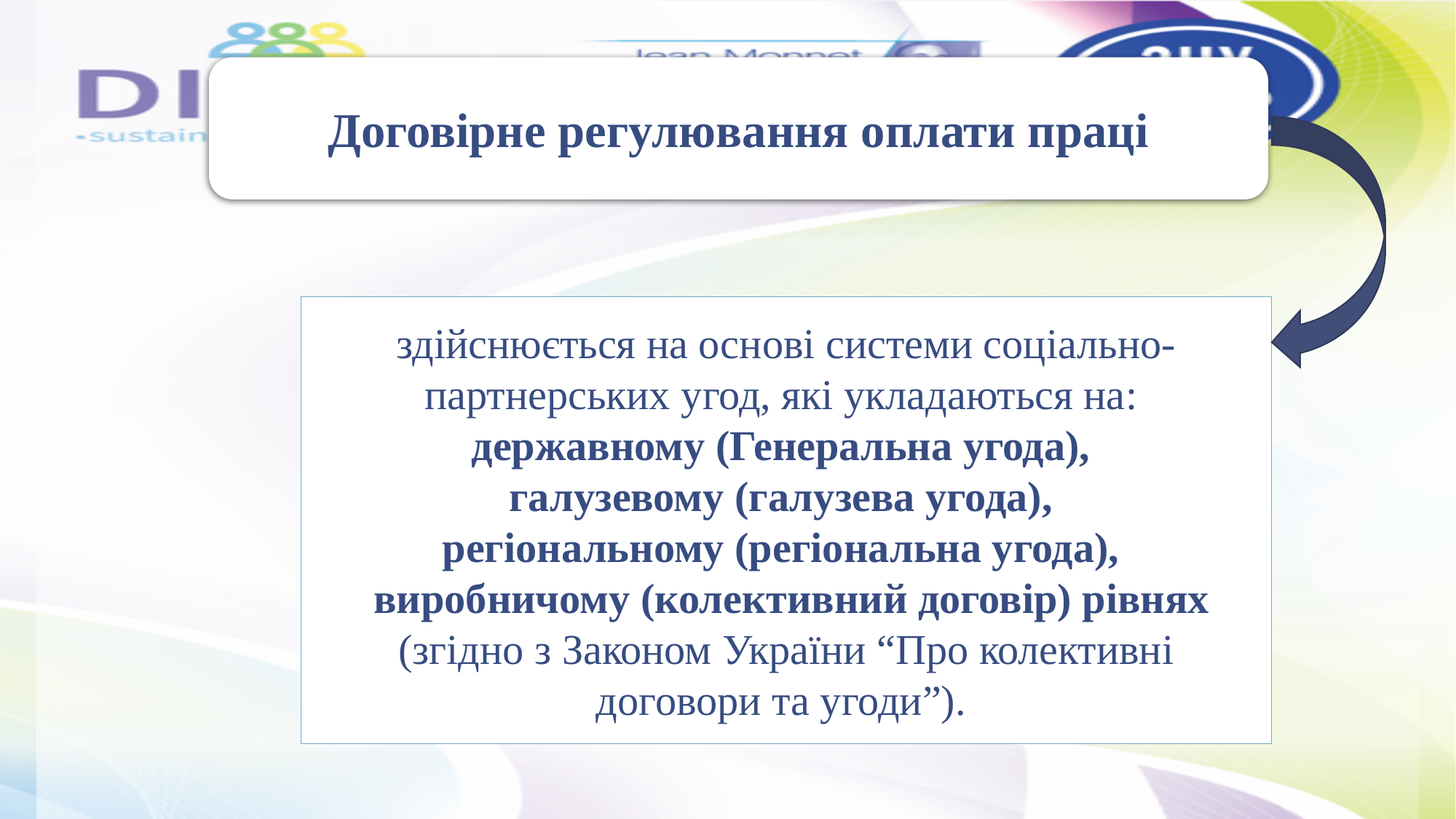

Договірне регулювання оплати праці

здійснюється на основі системи соціально-партнерських угод, які укладаються на:  державному (Генеральна угода),
галузевому (галузева угода),
регіональному (регіональна угода),
 виробничому (колективний договір) рівнях (згідно з Законом України “Про колективні договори та угоди”).